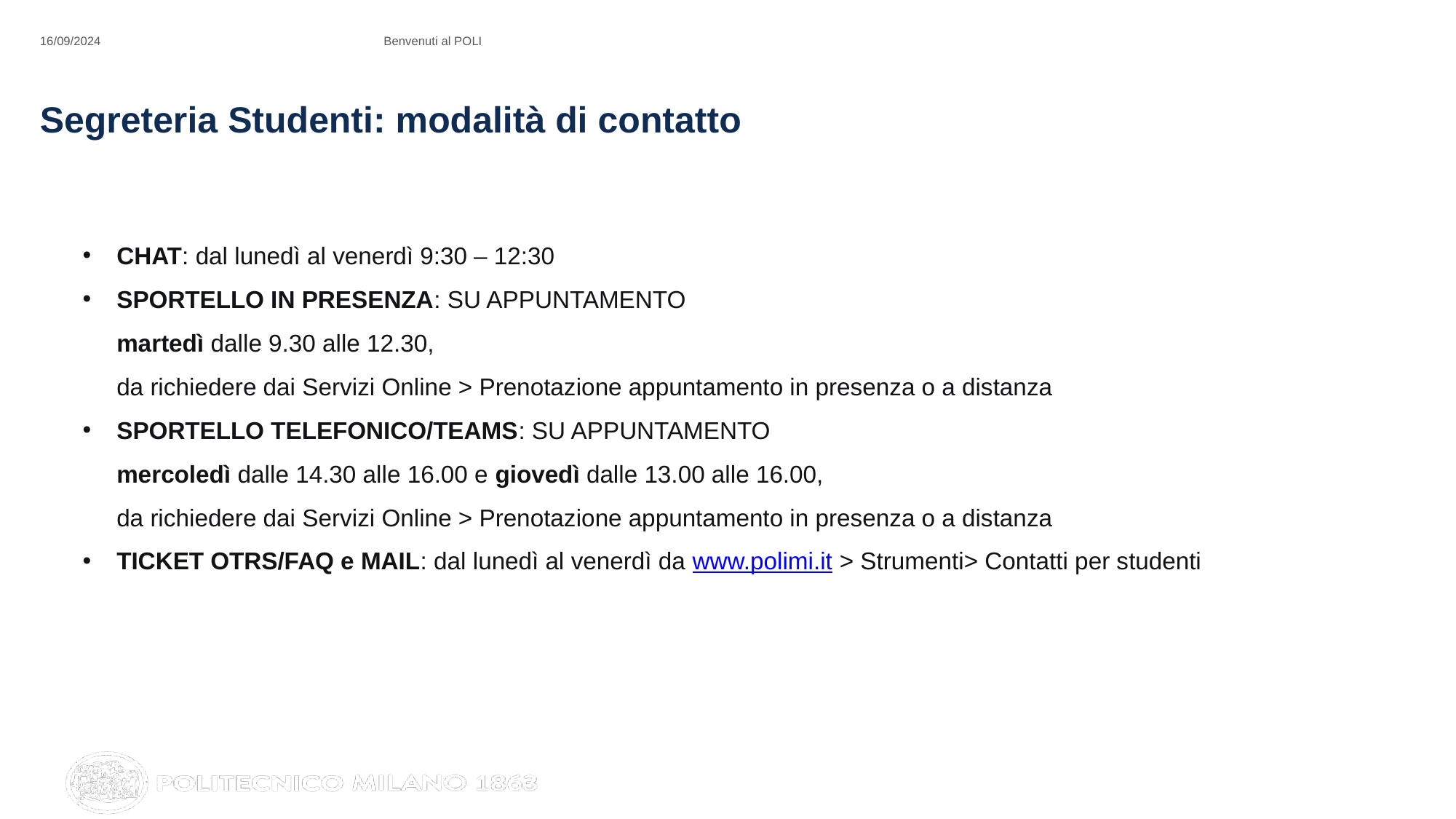

16/09/2024
Benvenuti al POLI
# Segreteria Studenti: modalità di contatto
CHAT: dal lunedì al venerdì 9:30 – 12:30
SPORTELLO IN PRESENZA: SU APPUNTAMENTO
martedì dalle 9.30 alle 12.30,
da richiedere dai Servizi Online > Prenotazione appuntamento in presenza o a distanza
SPORTELLO TELEFONICO/TEAMS: SU APPUNTAMENTO
mercoledì dalle 14.30 alle 16.00 e giovedì dalle 13.00 alle 16.00,
da richiedere dai Servizi Online > Prenotazione appuntamento in presenza o a distanza
TICKET OTRS/FAQ e MAIL: dal lunedì al venerdì da www.polimi.it > Strumenti> Contatti per studenti